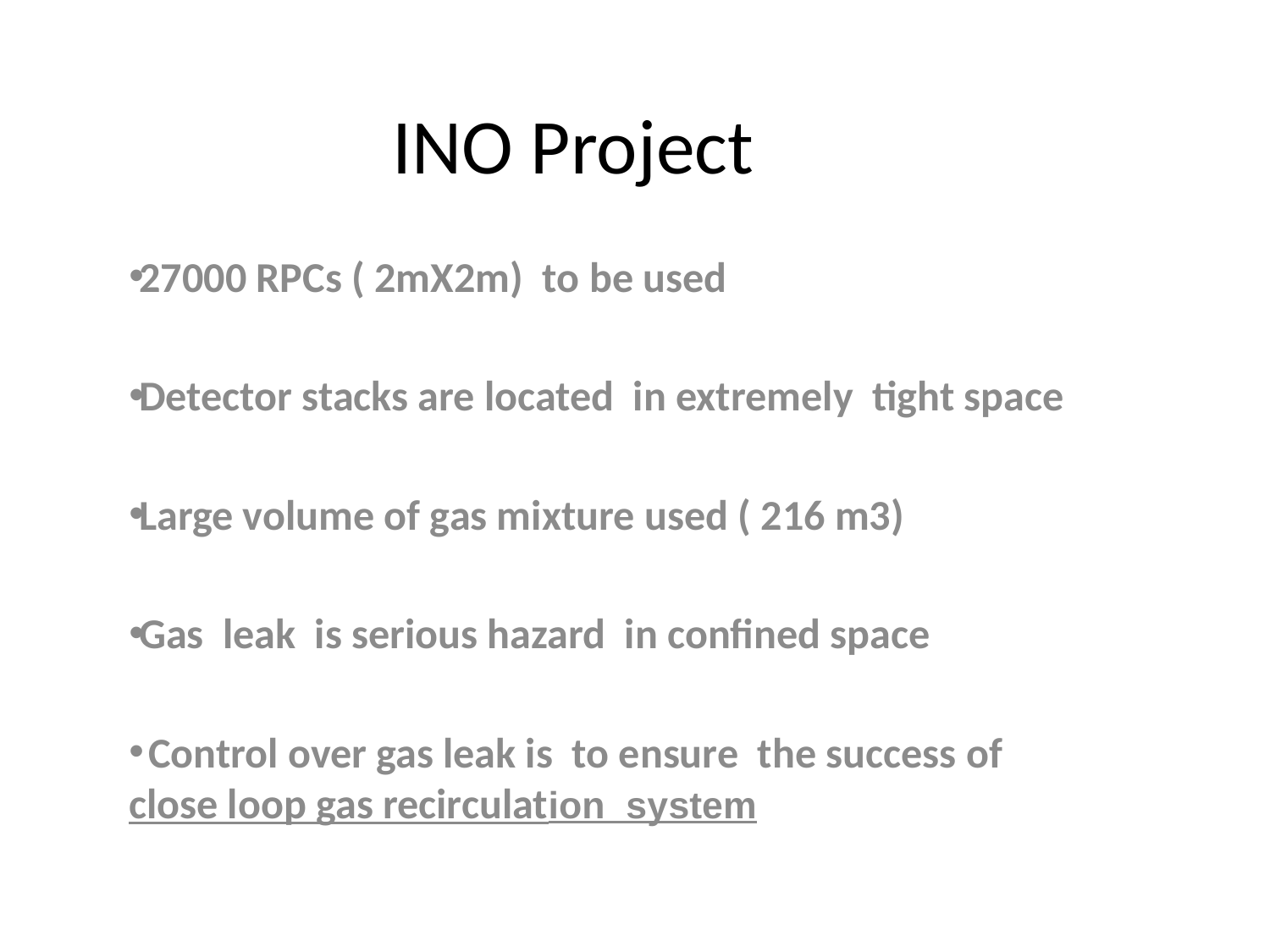

# INO Project
27000 RPCs ( 2mX2m)  to be used

Detector stacks are located  in extremely  tight space

Large volume of gas mixture used ( 216 m3)

Gas  leak  is serious hazard  in confined space

 Control over gas leak is  to ensure  the success of close loop gas recirculation  system